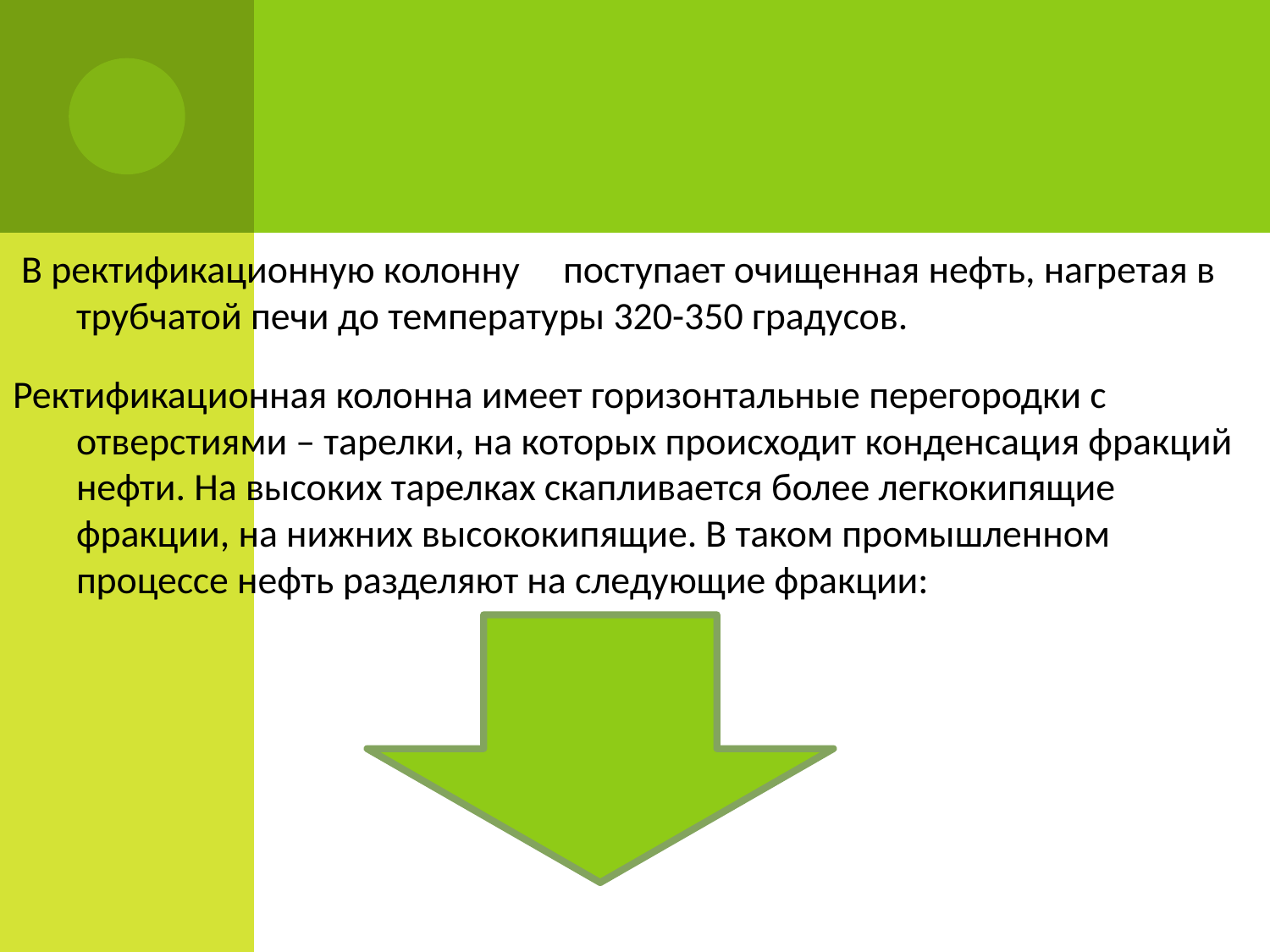

#
 В ректификационную колонну     поступает очищенная нефть, нагретая в трубчатой печи до температуры 320-350 градусов.
Ректификационная колонна имеет горизонтальные перегородки с отверстиями – тарелки, на которых происходит конденсация фракций нефти. На высоких тарелках скапливается более легкокипящие фракции, на нижних высококипящие. В таком промышленном процессе нефть разделяют на следующие фракции: